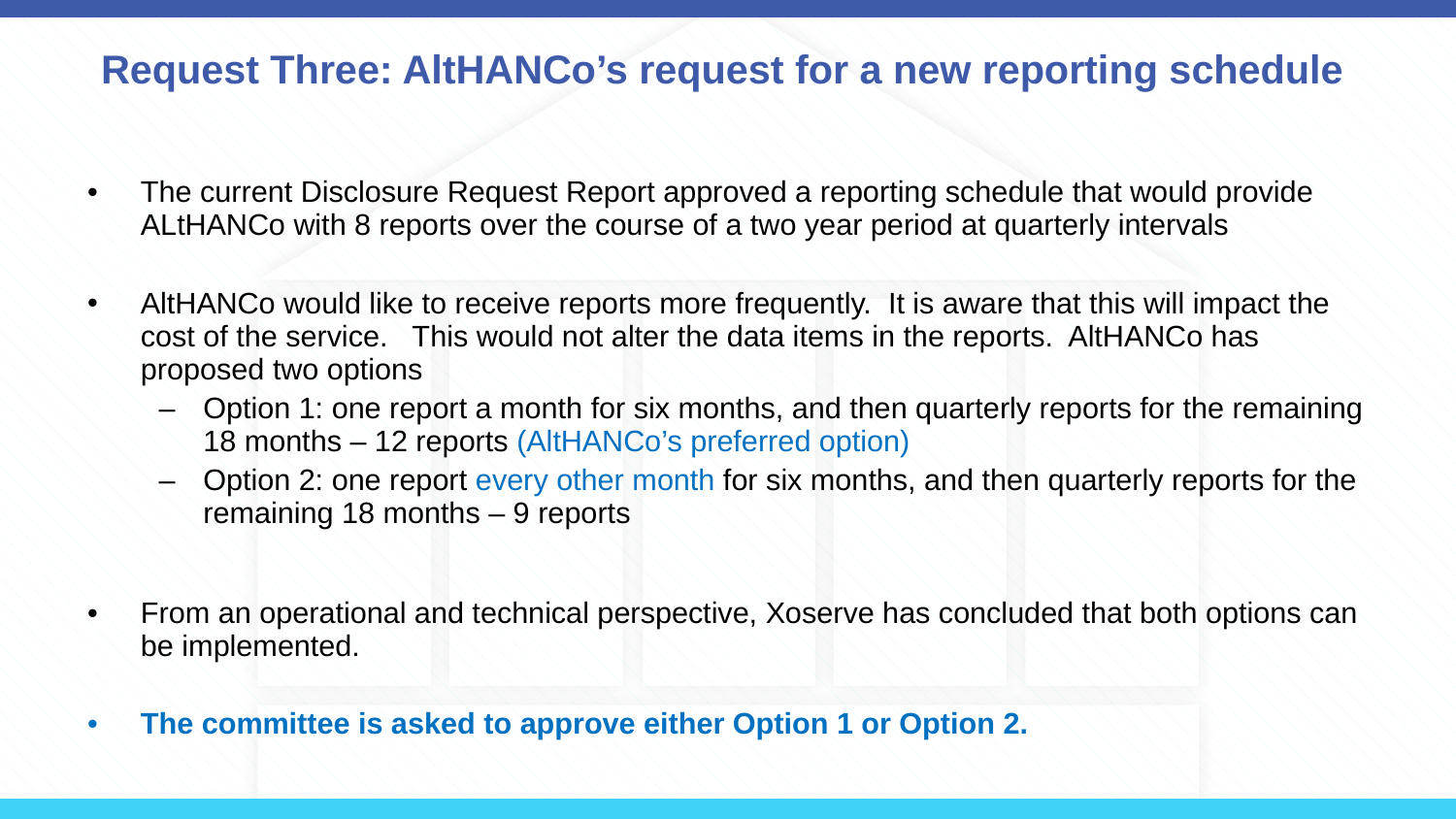

# Request Three: AltHANCo’s request for a new reporting schedule
The current Disclosure Request Report approved a reporting schedule that would provide ALtHANCo with 8 reports over the course of a two year period at quarterly intervals

AltHANCo would like to receive reports more frequently.  It is aware that this will impact the cost of the service.   This would not alter the data items in the reports.  AltHANCo has proposed two options
Option 1: one report a month for six months, and then quarterly reports for the remaining 18 months – 12 reports (AltHANCo’s preferred option)
Option 2: one report every other month for six months, and then quarterly reports for the remaining 18 months – 9 reports

From an operational and technical perspective, Xoserve has concluded that both options can be implemented.

The committee is asked to approve either Option 1 or Option 2.